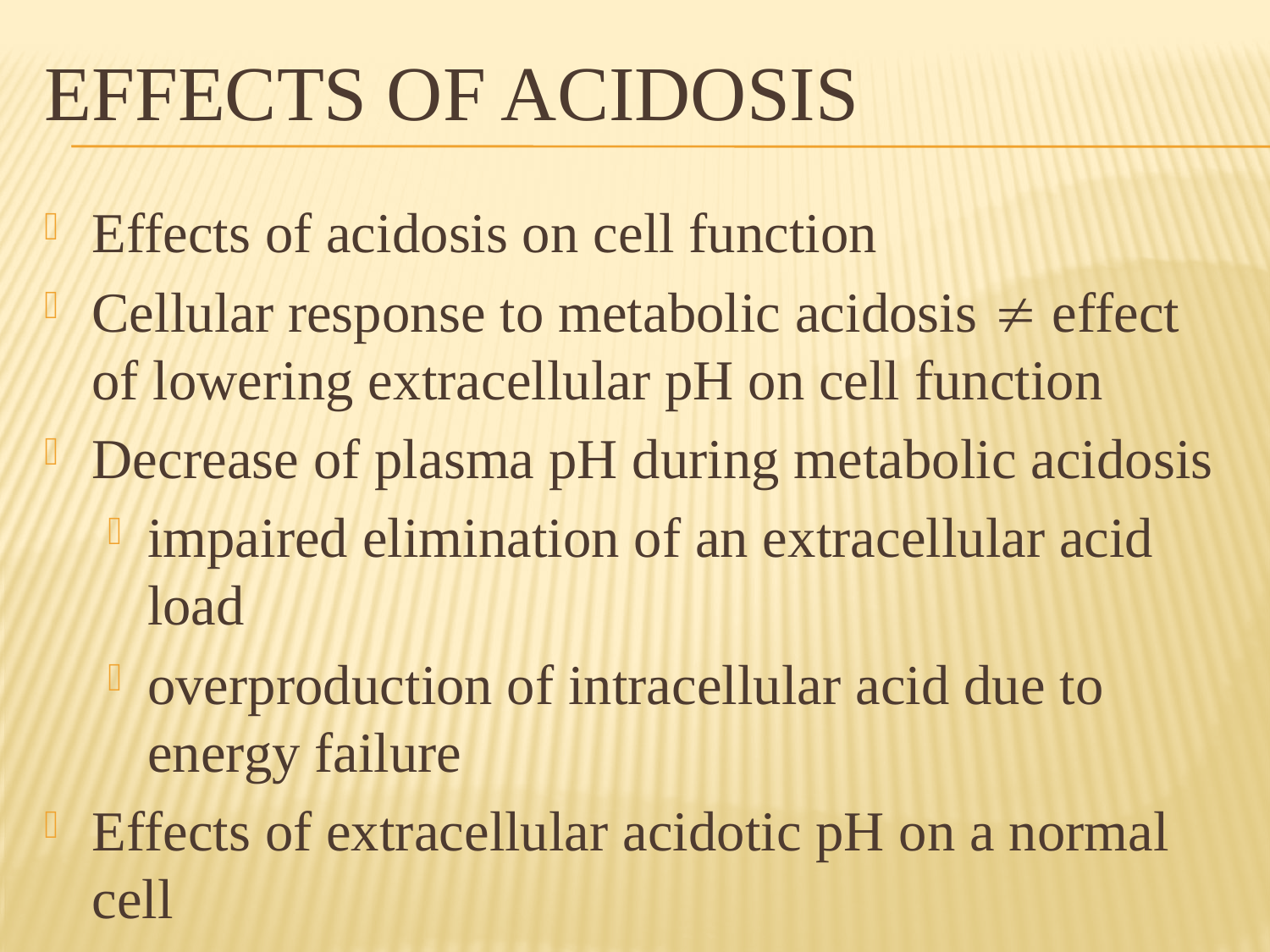

# Effects of acidosis
Effects of acidosis on cell function
Cellular response to metabolic acidosis ≠ effect of lowering extracellular pH on cell function
Decrease of plasma pH during metabolic acidosis
impaired elimination of an extracellular acid load
overproduction of intracellular acid due to energy failure
Effects of extracellular acidotic pH on a normal cell